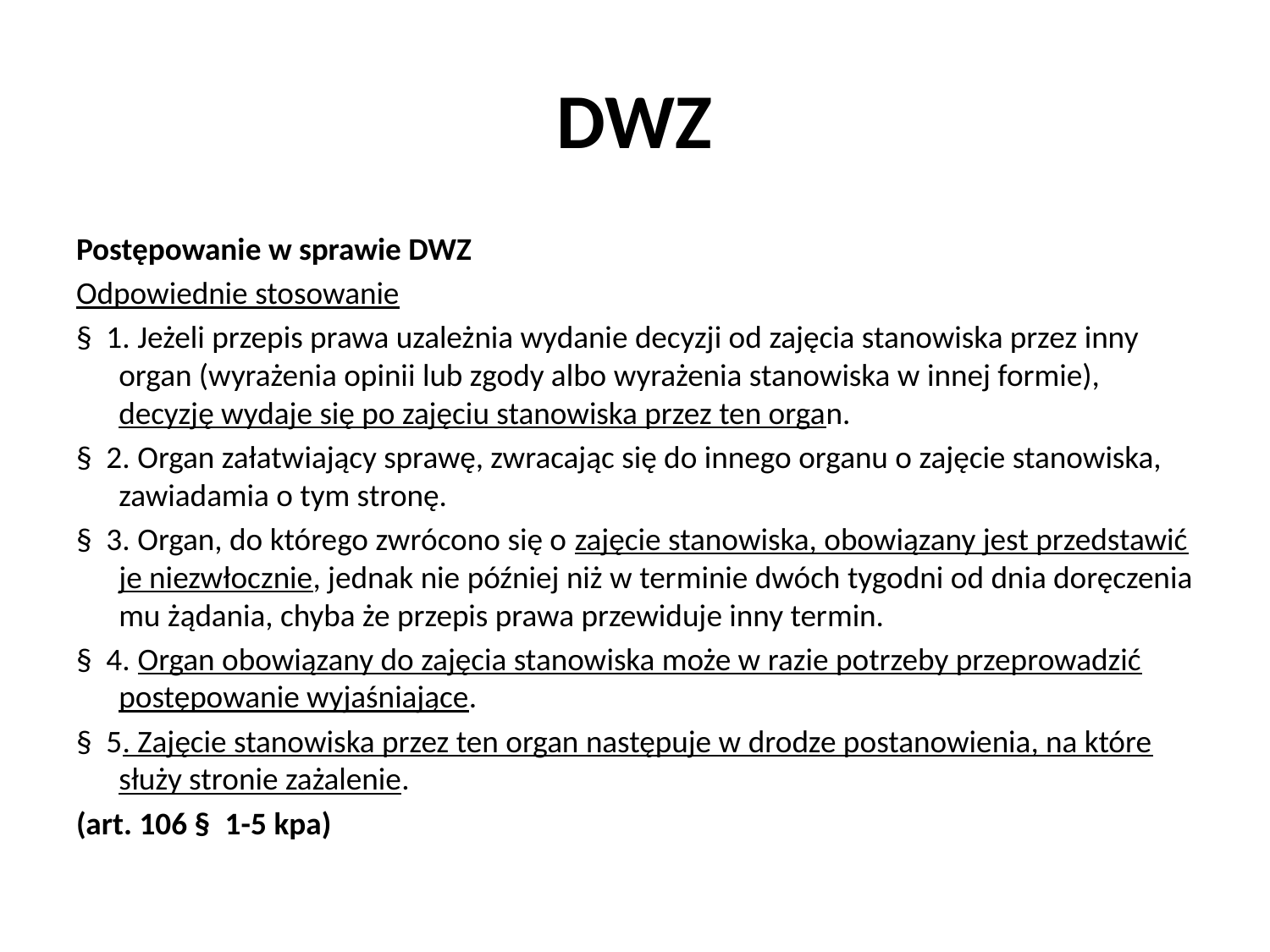

# DWZ
Postępowanie w sprawie DWZ
Odpowiednie stosowanie
§  1. Jeżeli przepis prawa uzależnia wydanie decyzji od zajęcia stanowiska przez inny organ (wyrażenia opinii lub zgody albo wyrażenia stanowiska w innej formie), decyzję wydaje się po zajęciu stanowiska przez ten organ.
§  2. Organ załatwiający sprawę, zwracając się do innego organu o zajęcie stanowiska, zawiadamia o tym stronę.
§  3. Organ, do którego zwrócono się o zajęcie stanowiska, obowiązany jest przedstawić je niezwłocznie, jednak nie później niż w terminie dwóch tygodni od dnia doręczenia mu żądania, chyba że przepis prawa przewiduje inny termin.
§  4. Organ obowiązany do zajęcia stanowiska może w razie potrzeby przeprowadzić postępowanie wyjaśniające.
§  5. Zajęcie stanowiska przez ten organ następuje w drodze postanowienia, na które służy stronie zażalenie.
(art. 106 §  1-5 kpa)